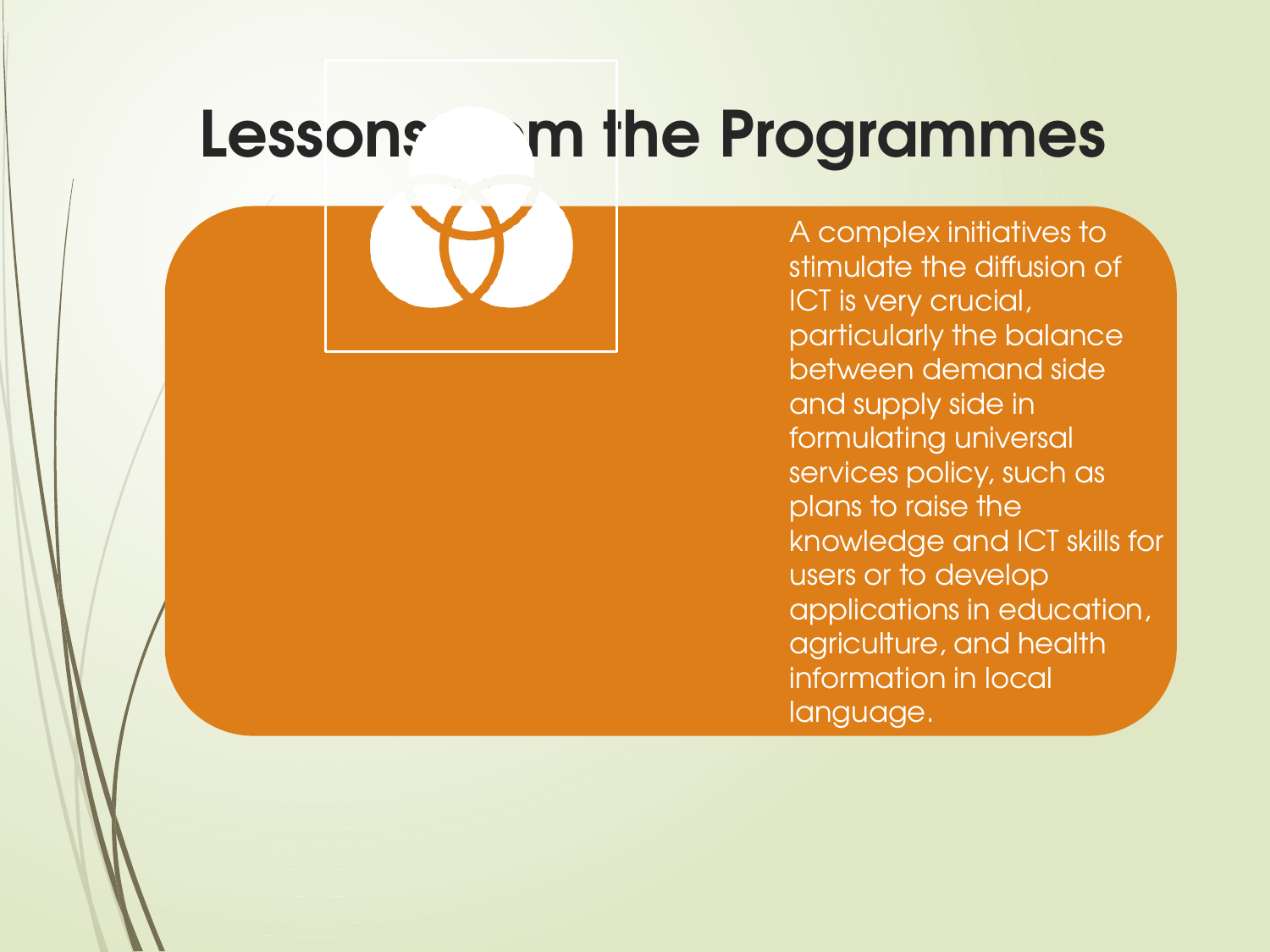

# Lessons from the Programmes
A complex initiatives to stimulate the diffusion of ICT is very crucial, particularly the balance between demand side and supply side in formulating universal services policy, such as plans to raise the knowledge and ICT skills for users or to develop applications in education, agriculture, and health information in local language.